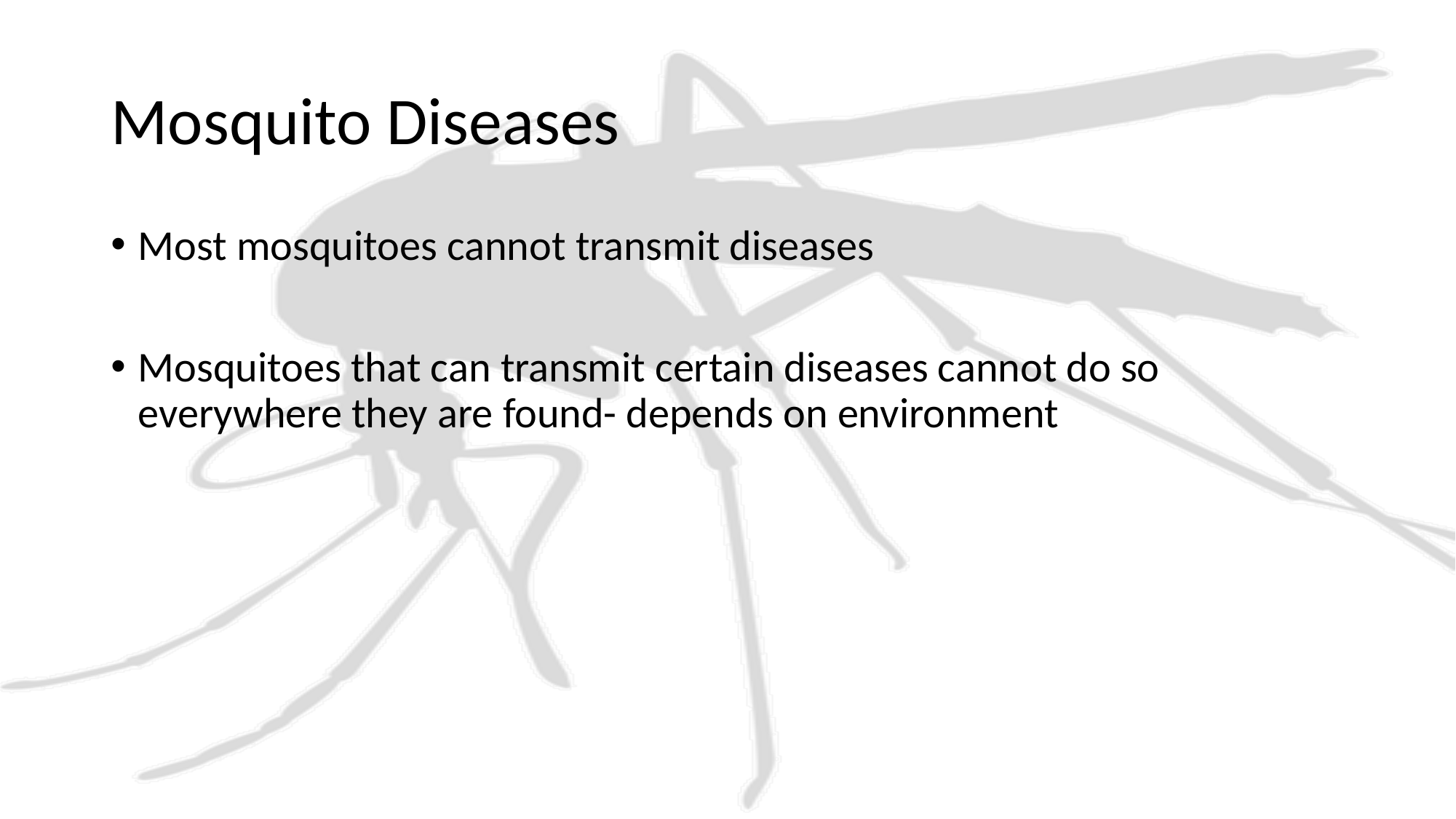

# Mosquito Diseases
Most mosquitoes cannot transmit diseases

Mosquitoes that can transmit certain diseases cannot do so everywhere they are found- depends on environment